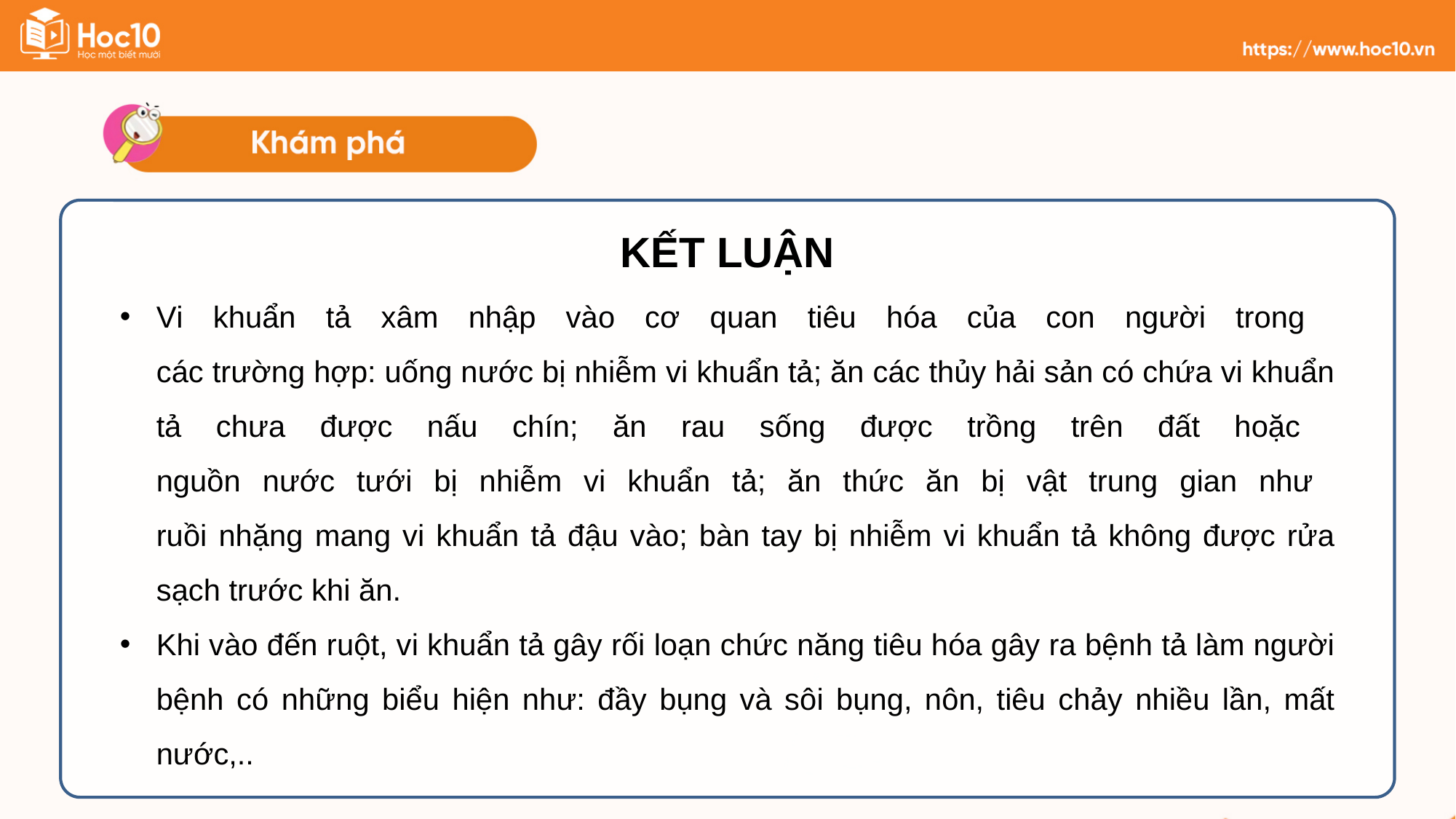

KẾT LUẬN

Vi khuẩn tả xâm nhập vào cơ quan tiêu hóa của con người trong
các trường hợp: uống nước bị nhiễm vi khuẩn tả; ăn các thủy hải sản có chứa vi khuẩn tả chưa được nấu chín; ăn rau sống được trồng trên đất hoặc
nguồn nước tưới bị nhiễm vi khuẩn tả; ăn thức ăn bị vật trung gian như
ruồi nhặng mang vi khuẩn tả đậu vào; bàn tay bị nhiễm vi khuẩn tả không được rửa sạch trước khi ăn.
Khi vào đến ruột, vi khuẩn tả gây rối loạn chức năng tiêu hóa gây ra bệnh tả làm người bệnh có những biểu hiện như: đầy bụng và sôi bụng, nôn, tiêu chảy nhiều lần, mất nước,..